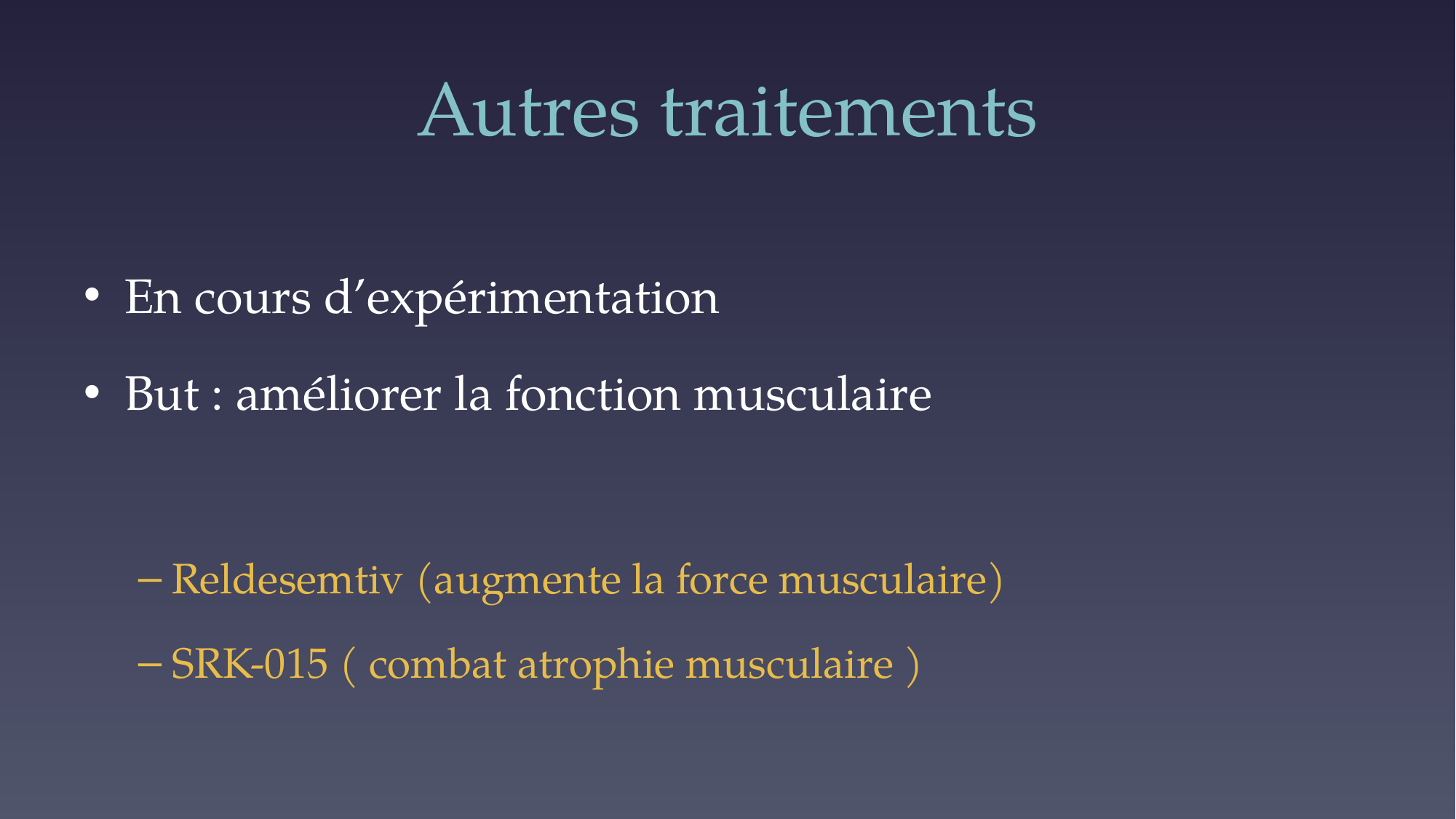

# Autres traitements
En cours d’expérimentation
But : améliorer la fonction musculaire

Reldesemtiv (augmente la force musculaire)
SRK-015 ( combat atrophie musculaire )